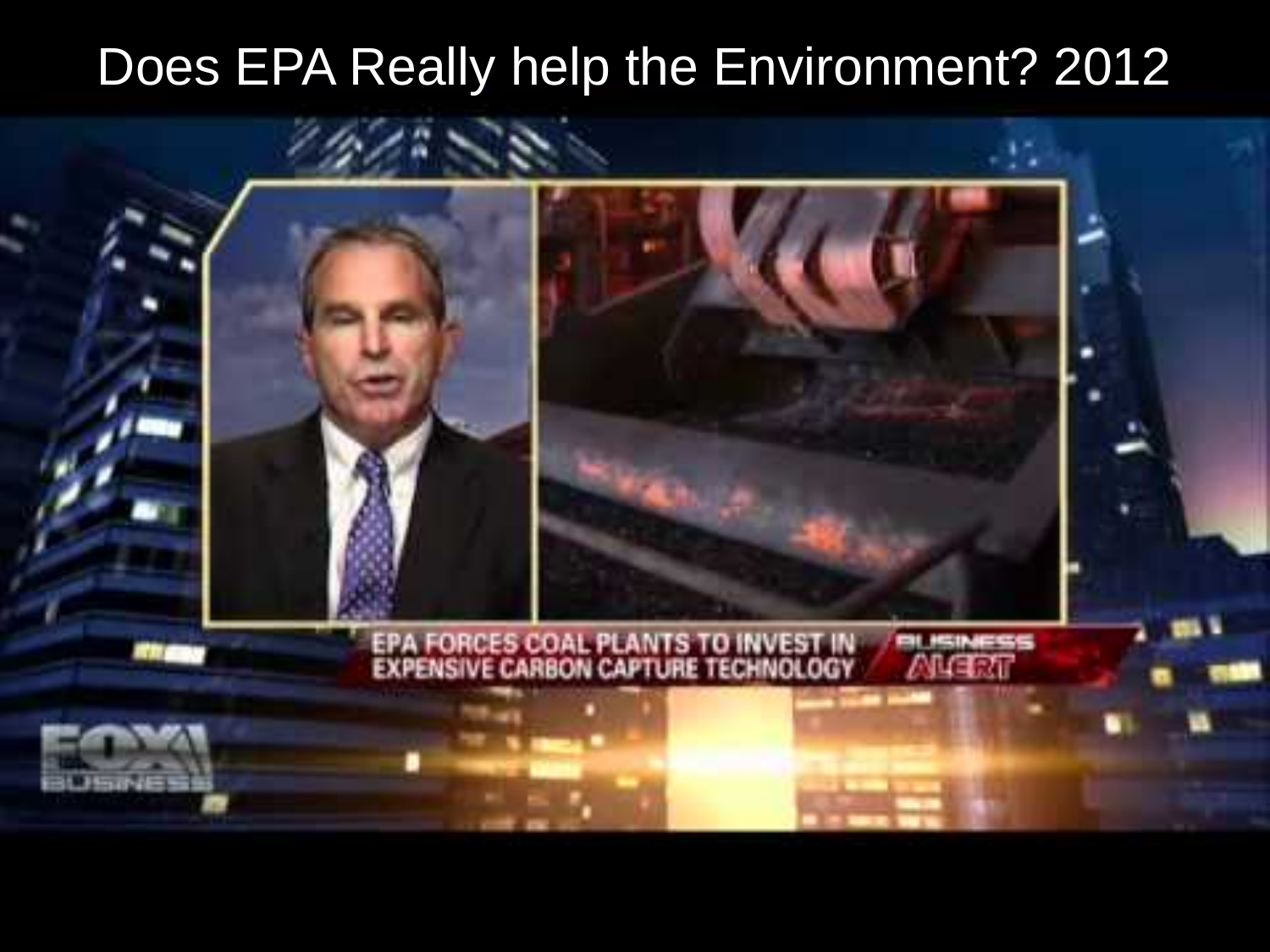

# Does EPA Really help the Environment? 2012